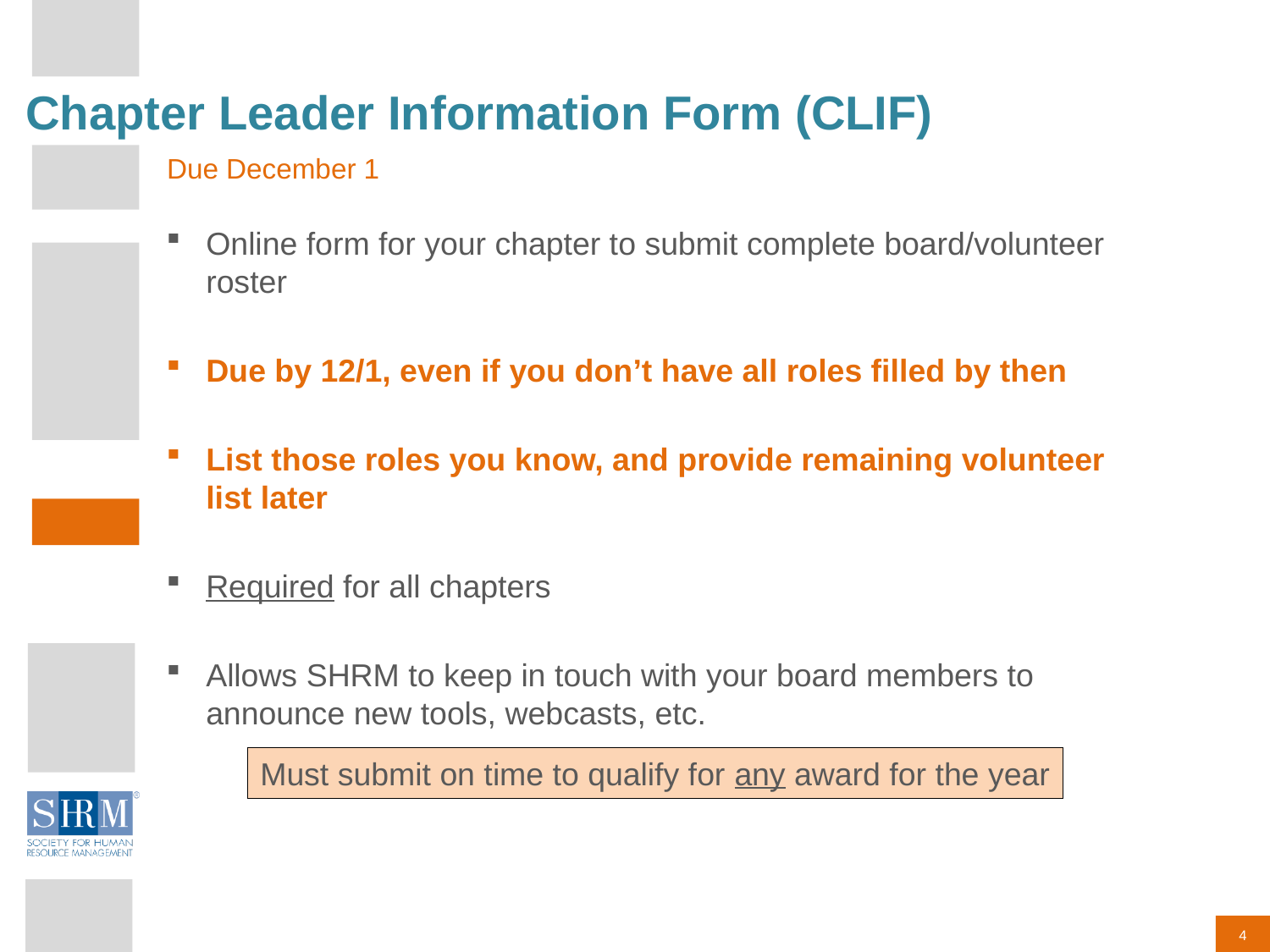

# Chapter Leader Information Form (CLIF)
Due December 1
Online form for your chapter to submit complete board/volunteer roster

Due by 12/1, even if you don’t have all roles filled by then

List those roles you know, and provide remaining volunteer list later

Required for all chapters

Allows SHRM to keep in touch with your board members to announce new tools, webcasts, etc.

Must submit on time to qualify for any award for the year